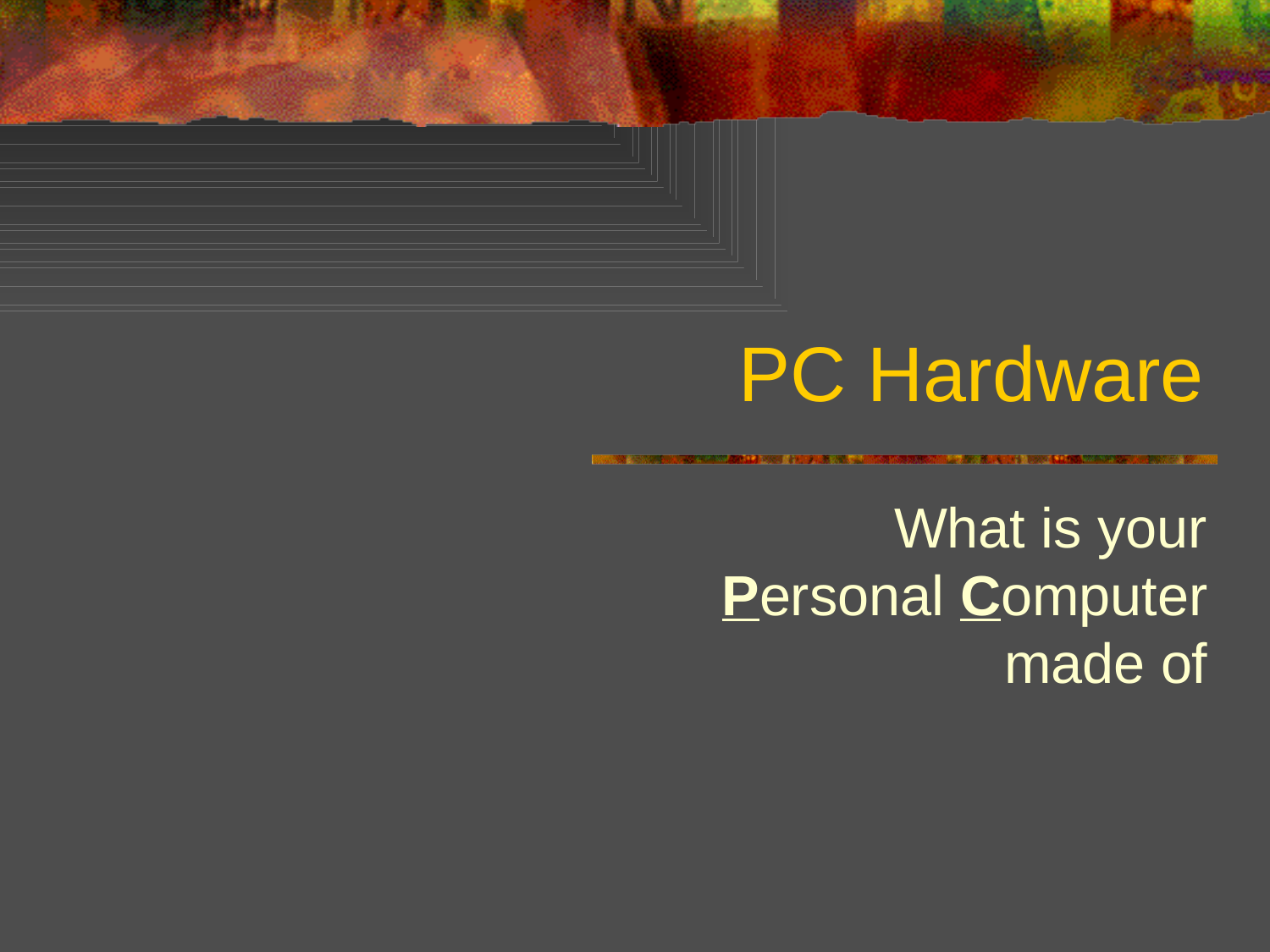

# PC Hardware
What is your Personal Computer made of